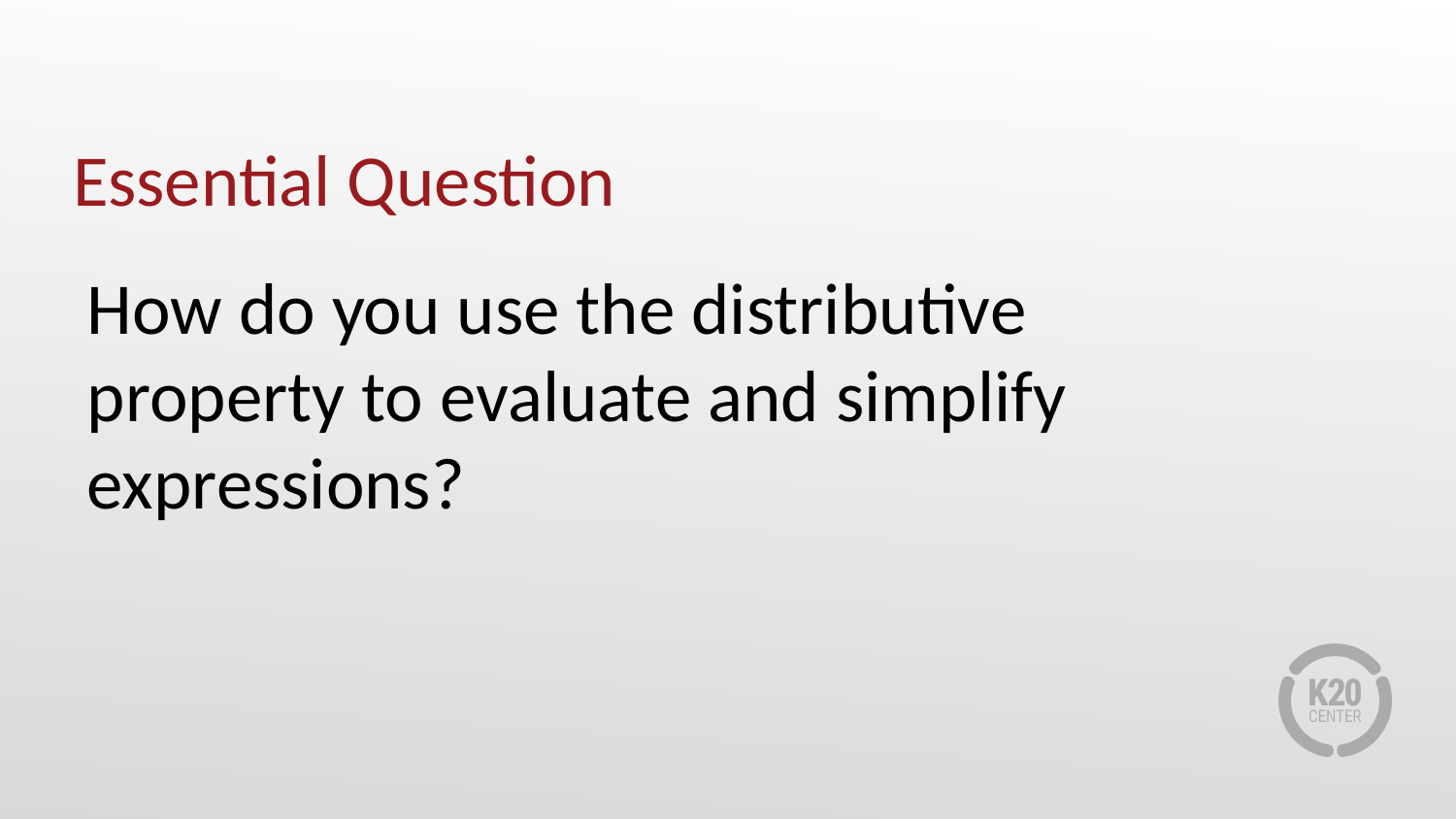

Essential Question
How do you use the distributive property to evaluate and simplify expressions?